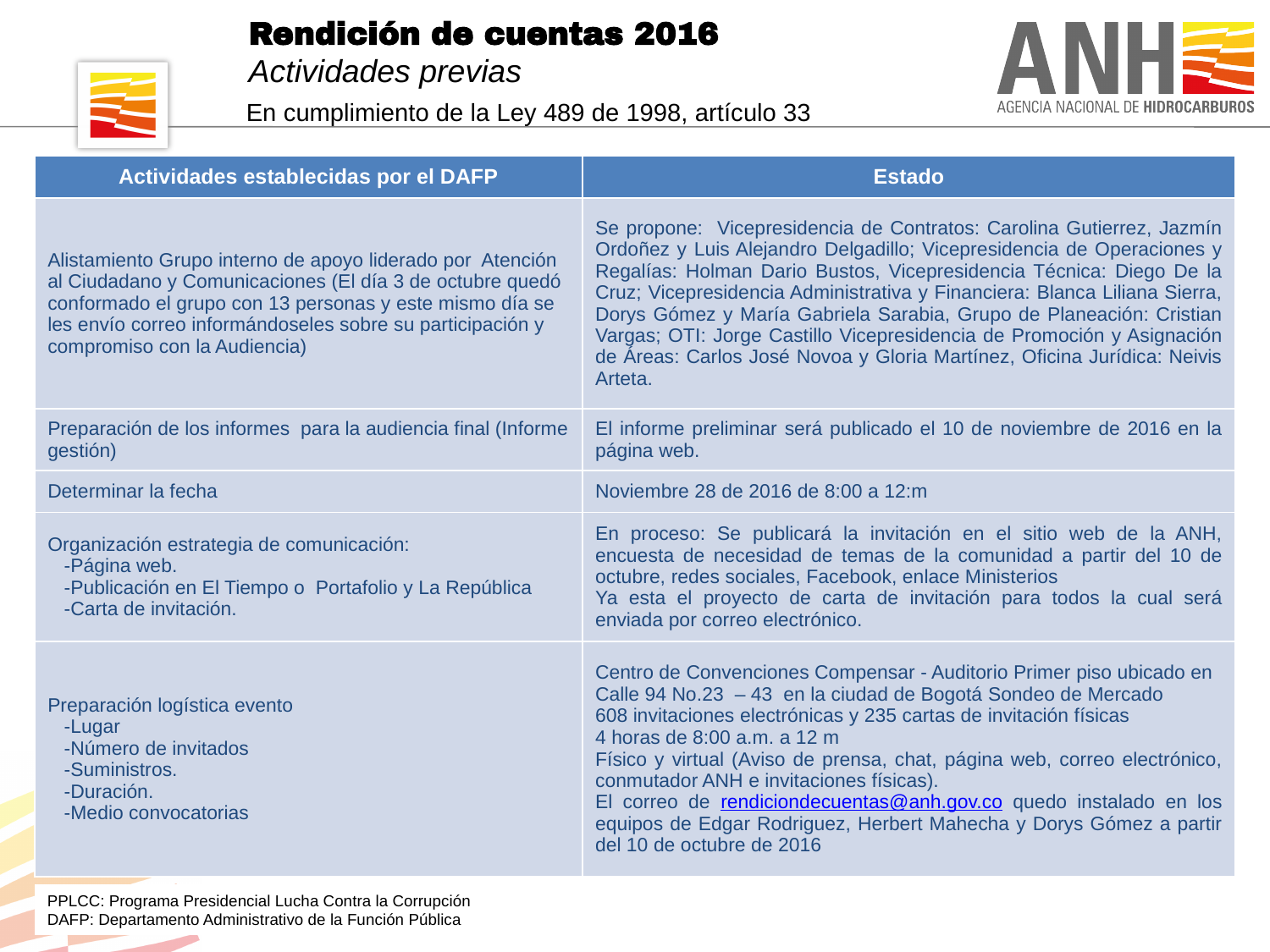

Rendición de cuentas 2016
Actividades previas
En cumplimiento de la Ley 489 de 1998, artículo 33
| Actividades establecidas por el DAFP | Estado |
| --- | --- |
| Alistamiento Grupo interno de apoyo liderado por Atención al Ciudadano y Comunicaciones (El día 3 de octubre quedó conformado el grupo con 13 personas y este mismo día se les envío correo informándoseles sobre su participación y compromiso con la Audiencia) | Se propone: Vicepresidencia de Contratos: Carolina Gutierrez, Jazmín Ordoñez y Luis Alejandro Delgadillo; Vicepresidencia de Operaciones y Regalías: Holman Dario Bustos, Vicepresidencia Técnica: Diego De la Cruz; Vicepresidencia Administrativa y Financiera: Blanca Liliana Sierra, Dorys Gómez y María Gabriela Sarabia, Grupo de Planeación: Cristian Vargas; OTI: Jorge Castillo Vicepresidencia de Promoción y Asignación de Áreas: Carlos José Novoa y Gloria Martínez, Oficina Jurídica: Neivis Arteta. |
| Preparación de los informes para la audiencia final (Informe gestión) | El informe preliminar será publicado el 10 de noviembre de 2016 en la página web. |
| Determinar la fecha | Noviembre 28 de 2016 de 8:00 a 12:m |
| Organización estrategia de comunicación: -Página web. -Publicación en El Tiempo o Portafolio y La República -Carta de invitación. | En proceso: Se publicará la invitación en el sitio web de la ANH, encuesta de necesidad de temas de la comunidad a partir del 10 de octubre, redes sociales, Facebook, enlace Ministerios Ya esta el proyecto de carta de invitación para todos la cual será enviada por correo electrónico. |
| Preparación logística evento -Lugar -Número de invitados -Suministros. -Duración. -Medio convocatorias | Centro de Convenciones Compensar - Auditorio Primer piso ubicado en Calle 94 No.23 – 43  en la ciudad de Bogotá Sondeo de Mercado 608 invitaciones electrónicas y 235 cartas de invitación físicas 4 horas de 8:00 a.m. a 12 m Físico y virtual (Aviso de prensa, chat, página web, correo electrónico, conmutador ANH e invitaciones físicas). El correo de rendiciondecuentas@anh.gov.co quedo instalado en los equipos de Edgar Rodriguez, Herbert Mahecha y Dorys Gómez a partir del 10 de octubre de 2016 |
PPLCC: Programa Presidencial Lucha Contra la Corrupción
DAFP: Departamento Administrativo de la Función Pública